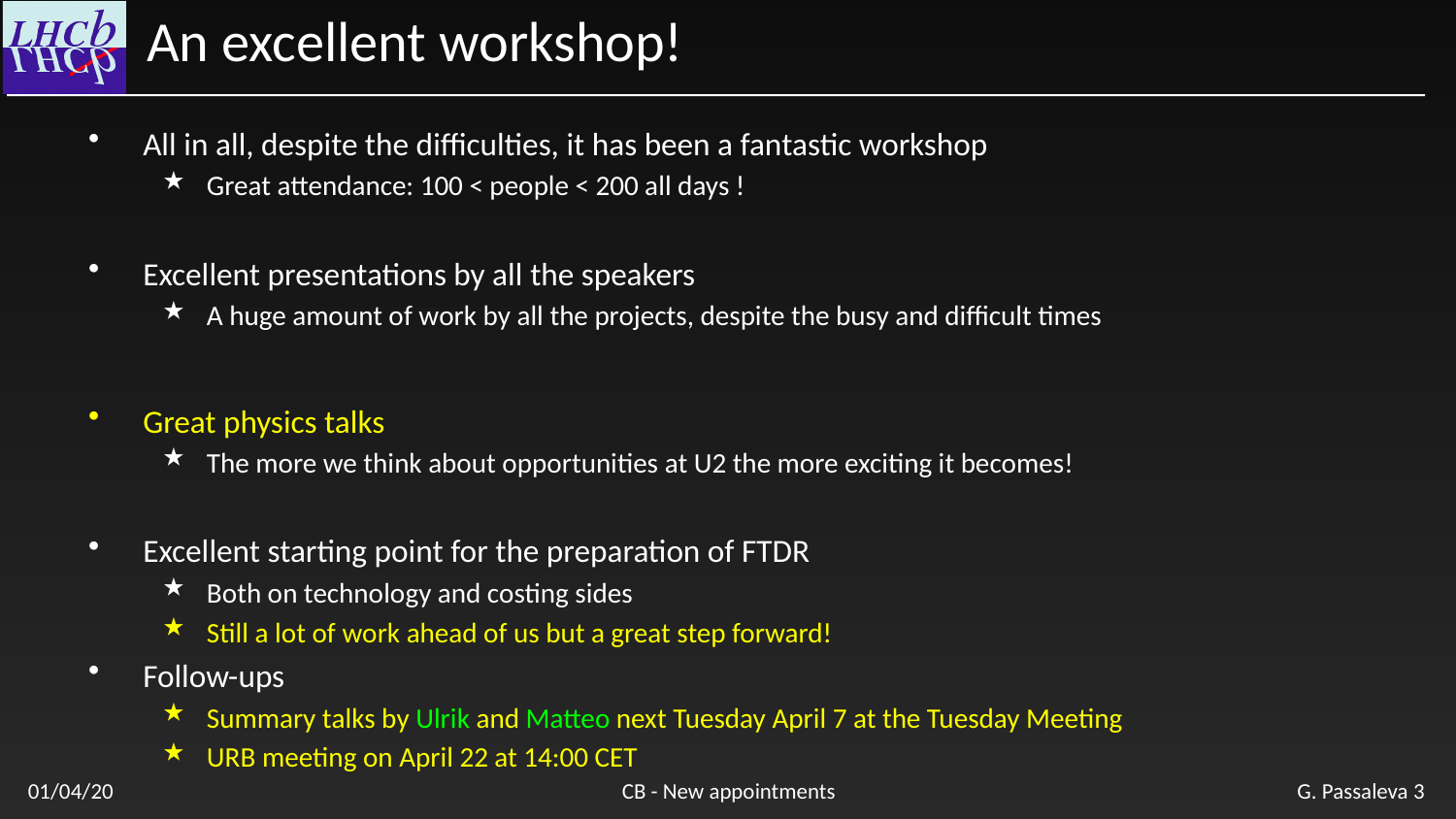

# An excellent workshop!
All in all, despite the difficulties, it has been a fantastic workshop
Great attendance: 100 < people < 200 all days !

Excellent presentations by all the speakers
A huge amount of work by all the projects, despite the busy and difficult times

Great physics talks
The more we think about opportunities at U2 the more exciting it becomes!

Excellent starting point for the preparation of FTDR
Both on technology and costing sides
Still a lot of work ahead of us but a great step forward!
Follow-ups
Summary talks by Ulrik and Matteo next Tuesday April 7 at the Tuesday Meeting
URB meeting on April 22 at 14:00 CET

01/04/20
CB - New appointments
G. Passaleva 3